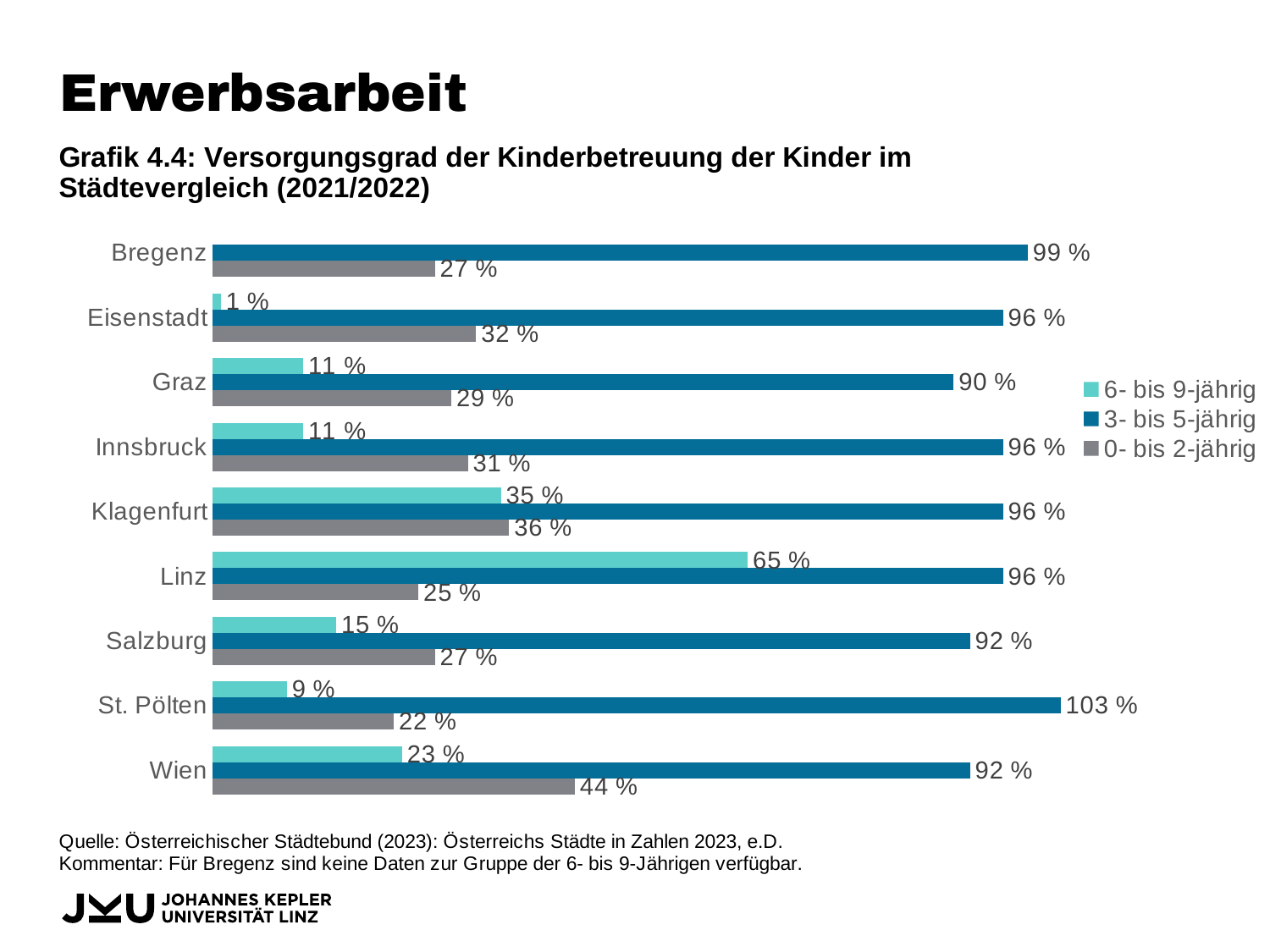

# Erwerbsarbeit

### Chart

| Category | 0- bis 2-jährig | 3- bis 5-jährig | 6- bis 9-jährig |
|---|---|---|---|
| Wien | 0.44 | 0.92 | 0.23 |
| St. Pölten | 0.22 | 1.03 | 0.09 |
| Salzburg | 0.27 | 0.92 | 0.15 |
| Linz | 0.25 | 0.96 | 0.65 |
| Klagenfurt | 0.36 | 0.96 | 0.35 |
| Innsbruck | 0.31 | 0.96 | 0.11 |
| Graz | 0.29 | 0.9 | 0.11 |
| Eisenstadt | 0.32 | 0.96 | 0.01 |
| Bregenz | 0.27 | 0.99 | None |